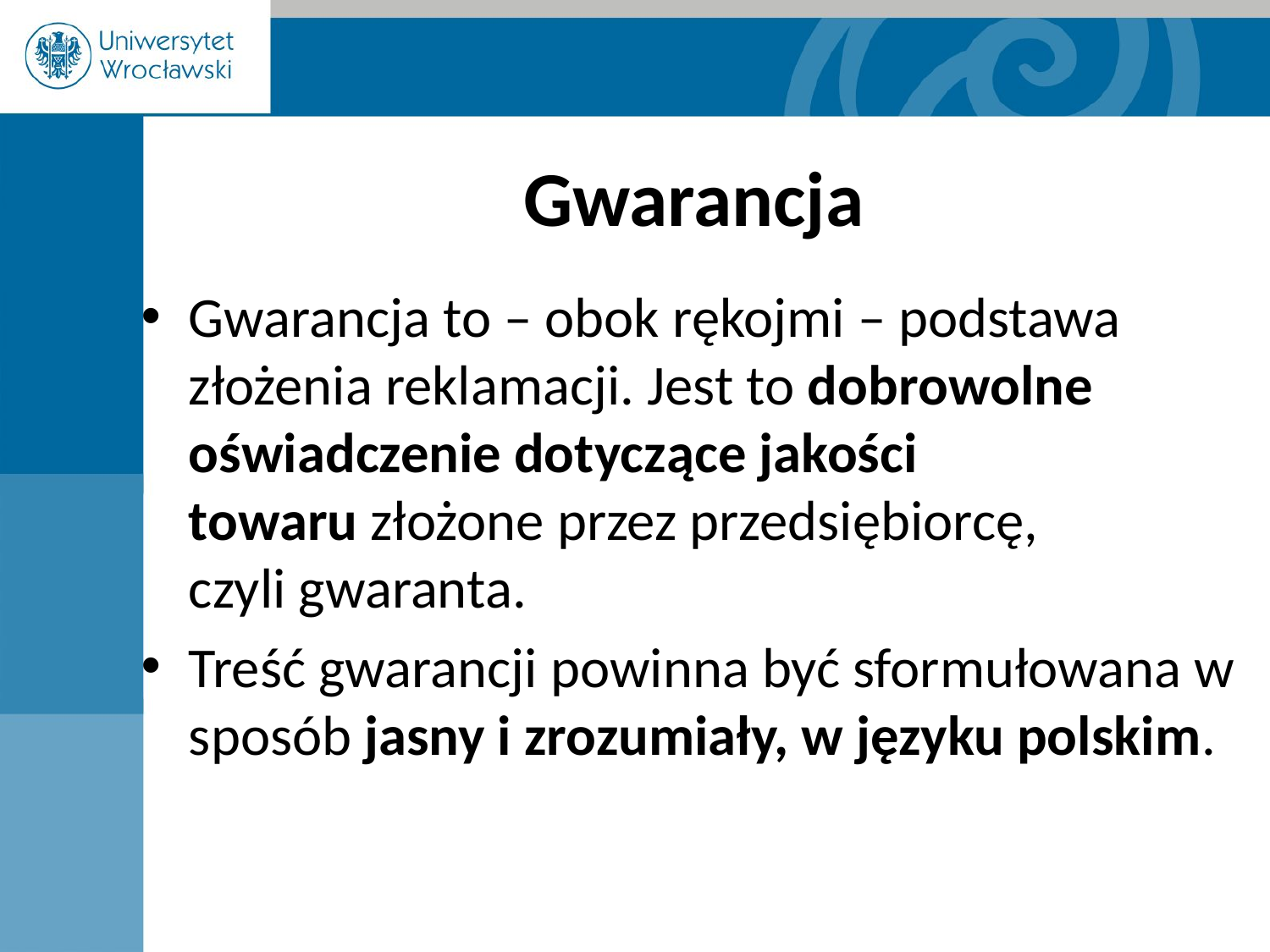

# Gwarancja
Gwarancja to – obok rękojmi – podstawa złożenia reklamacji. Jest to dobrowolne oświadczenie dotyczące jakości towaru złożone przez przedsiębiorcę, czyli gwaranta.
Treść gwarancji powinna być sformułowana w sposób jasny i zrozumiały, w języku polskim.